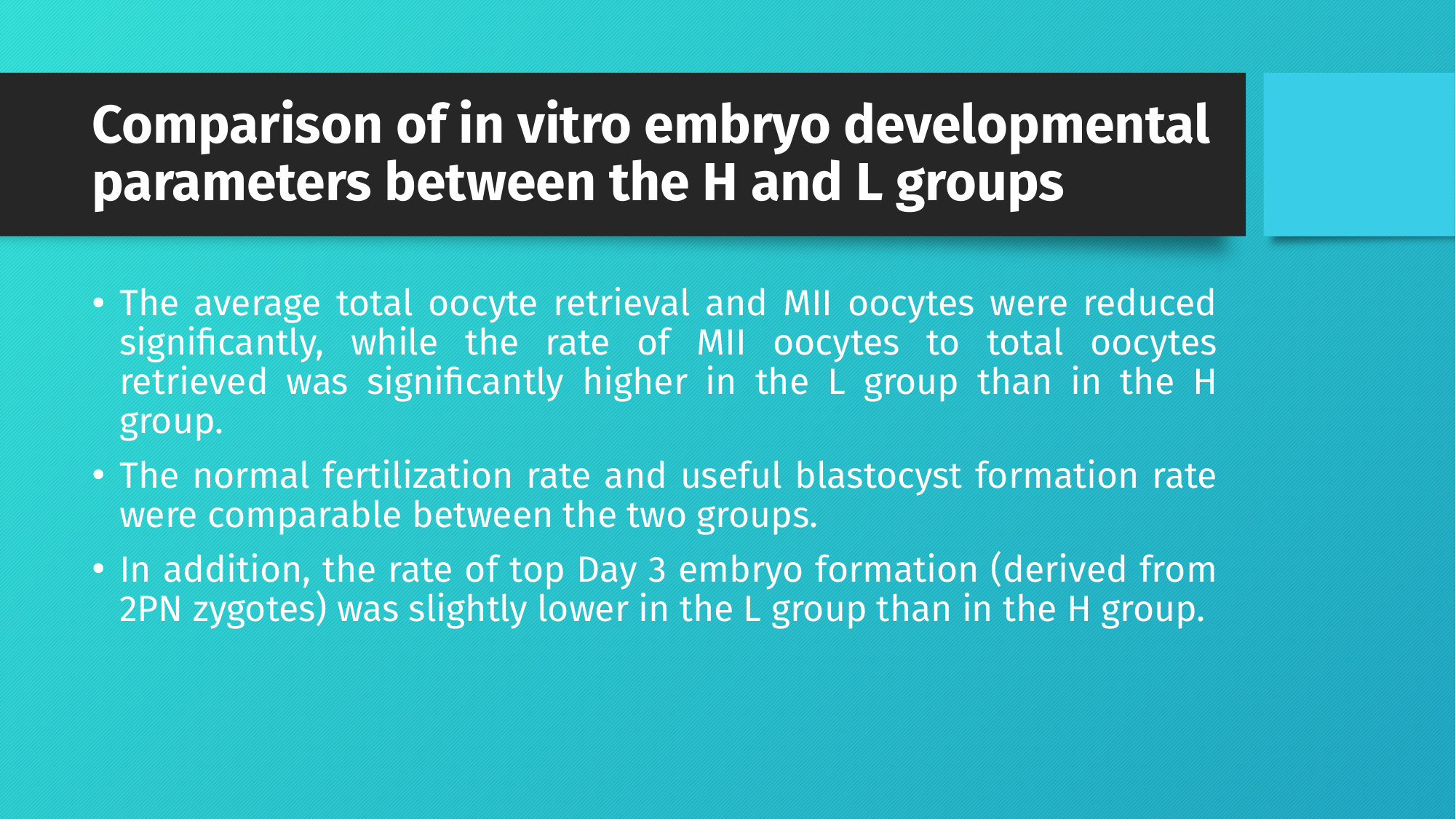

# Comparison of in vitro embryo developmental parameters between the H and L groups
The average total oocyte retrieval and MII oocytes were reduced significantly, while the rate of MII oocytes to total oocytes retrieved was significantly higher in the L group than in the H group.
The normal fertilization rate and useful blastocyst formation rate were comparable between the two groups.
In addition, the rate of top Day 3 embryo formation (derived from 2PN zygotes) was slightly lower in the L group than in the H group.